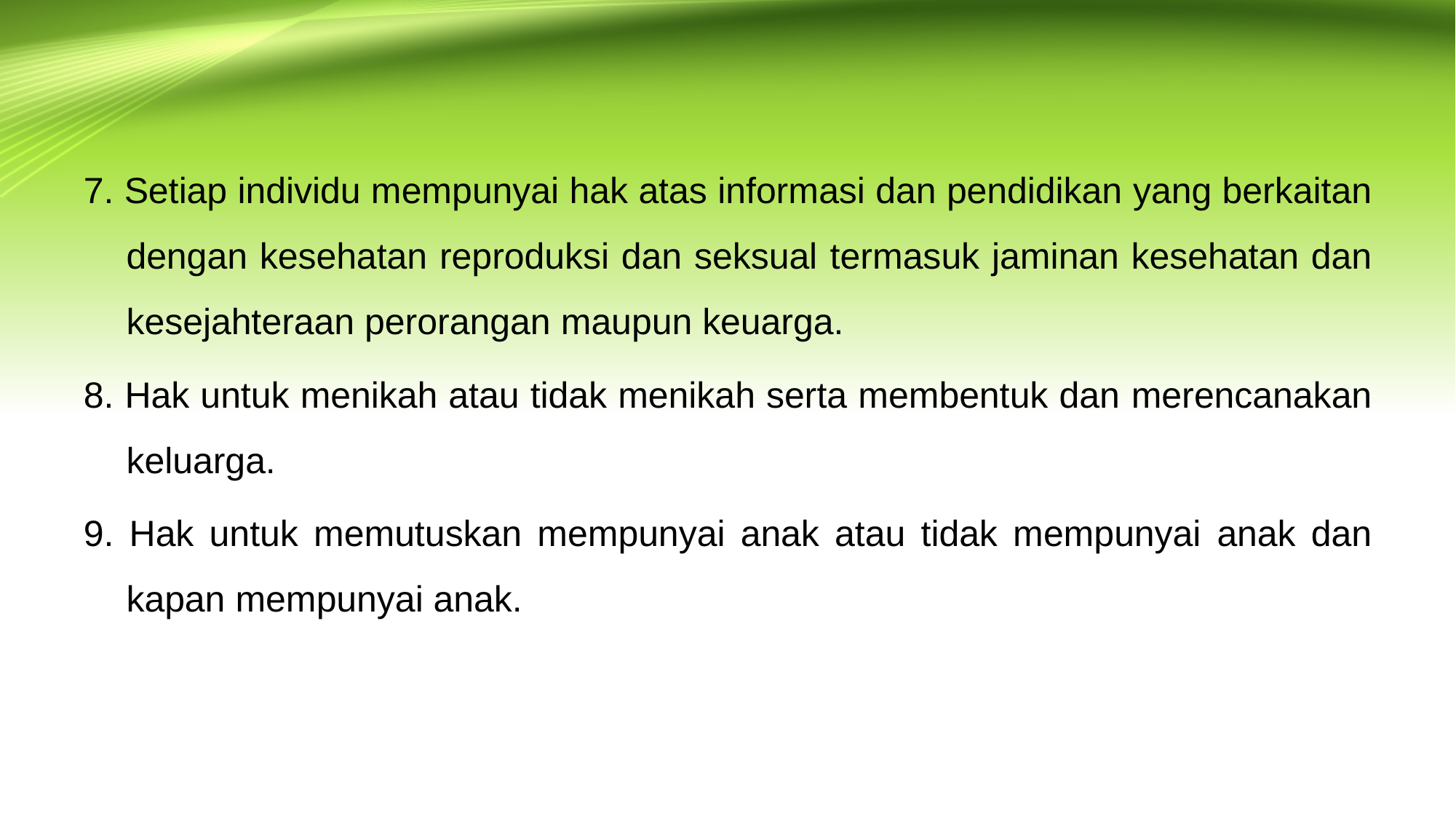

7. Setiap individu mempunyai hak atas informasi dan pendidikan yang berkaitan dengan kesehatan reproduksi dan seksual termasuk jaminan kesehatan dan kesejahteraan perorangan maupun keuarga.
8. Hak untuk menikah atau tidak menikah serta membentuk dan merencanakan keluarga.
9. Hak untuk memutuskan mempunyai anak atau tidak mempunyai anak dan kapan mempunyai anak.